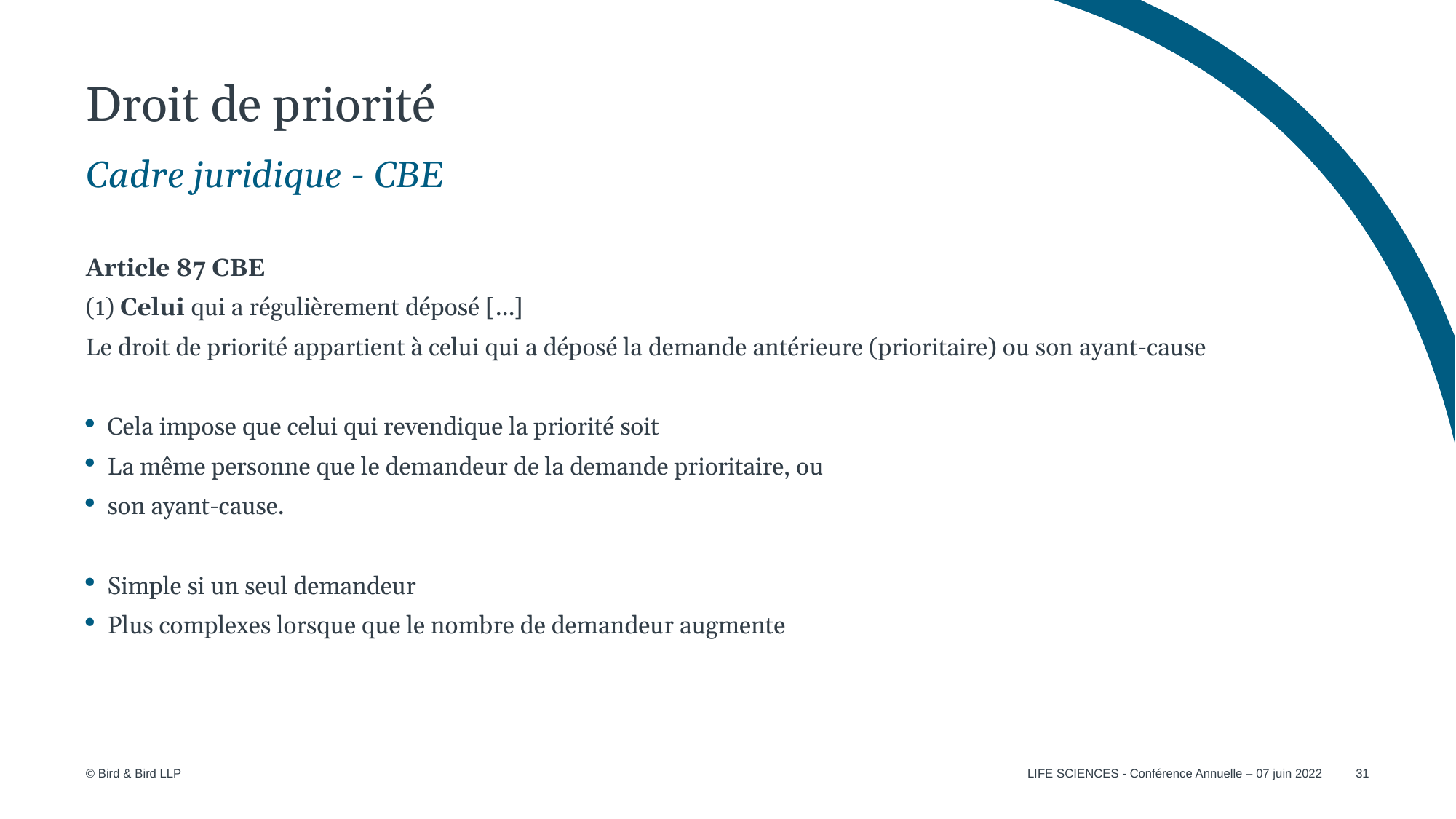

# Droit de priorité
Cadre juridique - CBE

Article 87 CBE
(1) Celui qui a régulièrement déposé […]
Le droit de priorité appartient à celui qui a déposé la demande antérieure (prioritaire) ou son ayant-cause

Cela impose que celui qui revendique la priorité soit
La même personne que le demandeur de la demande prioritaire, ou
son ayant-cause.

Simple si un seul demandeur
Plus complexes lorsque que le nombre de demandeur augmente

LIFE SCIENCES - Conférence Annuelle – 07 juin 2022